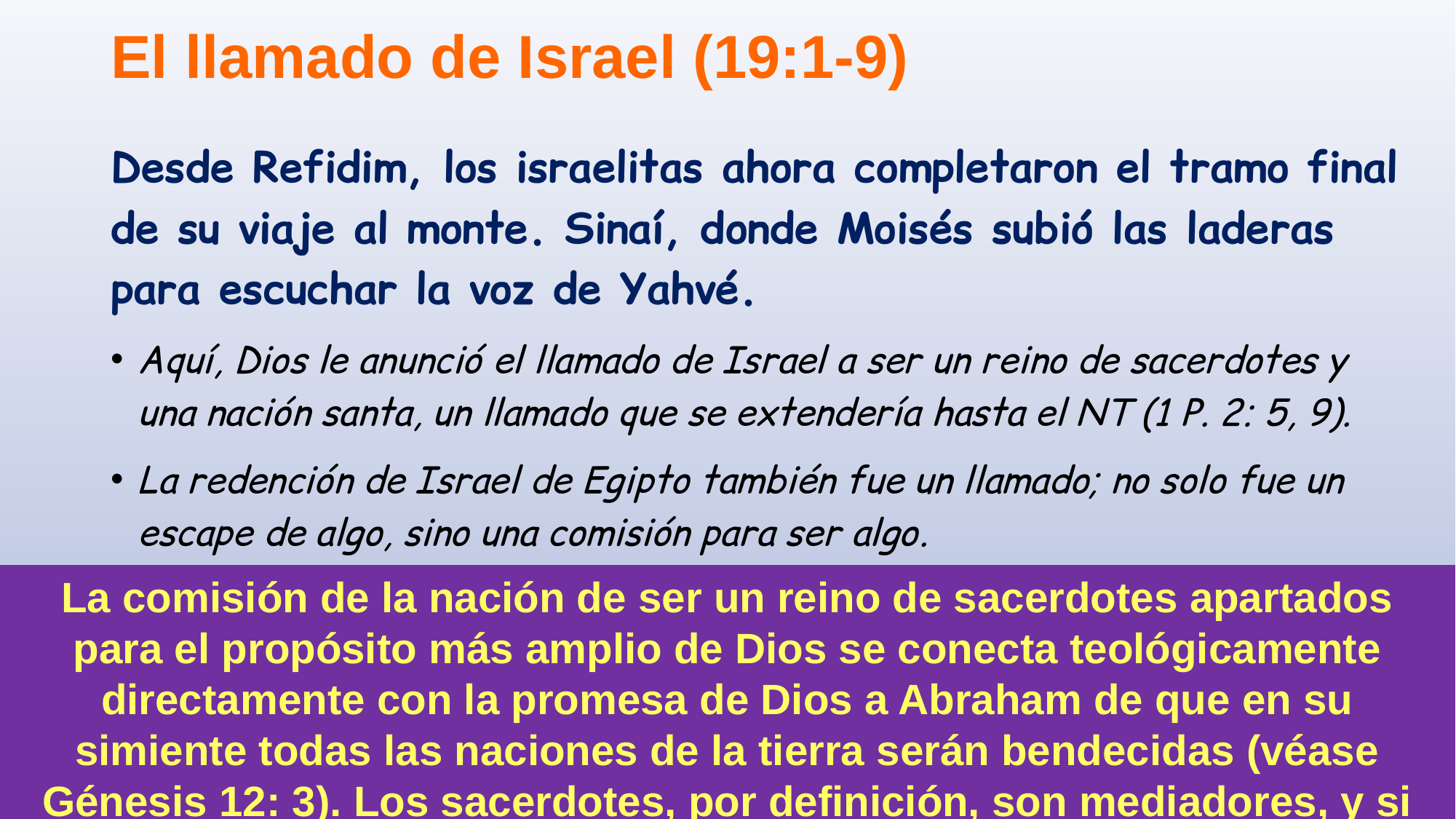

# El llamado de Israel (19:1-9)
Desde Refidim, los israelitas ahora completaron el tramo final de su viaje al monte. Sinaí, donde Moisés subió las laderas para escuchar la voz de Yahvé.
Aquí, Dios le anunció el llamado de Israel a ser un reino de sacerdotes y una nación santa, un llamado que se extendería hasta el NT (1 P. 2: 5, 9).
La redención de Israel de Egipto también fue un llamado; no solo fue un escape de algo, sino una comisión para ser algo.
La comisión de la nación de ser un reino de sacerdotes apartados para el propósito más amplio de Dios se conecta teológicamente directamente con la promesa de Dios a Abraham de que en su simiente todas las naciones de la tierra serán bendecidas (véase Génesis 12: 3). Los sacerdotes, por definición, son mediadores, y si toda la nación iba a ser un sacerdocio, esto implica inmediatamente que iban a ser sacerdotes de las naciones.